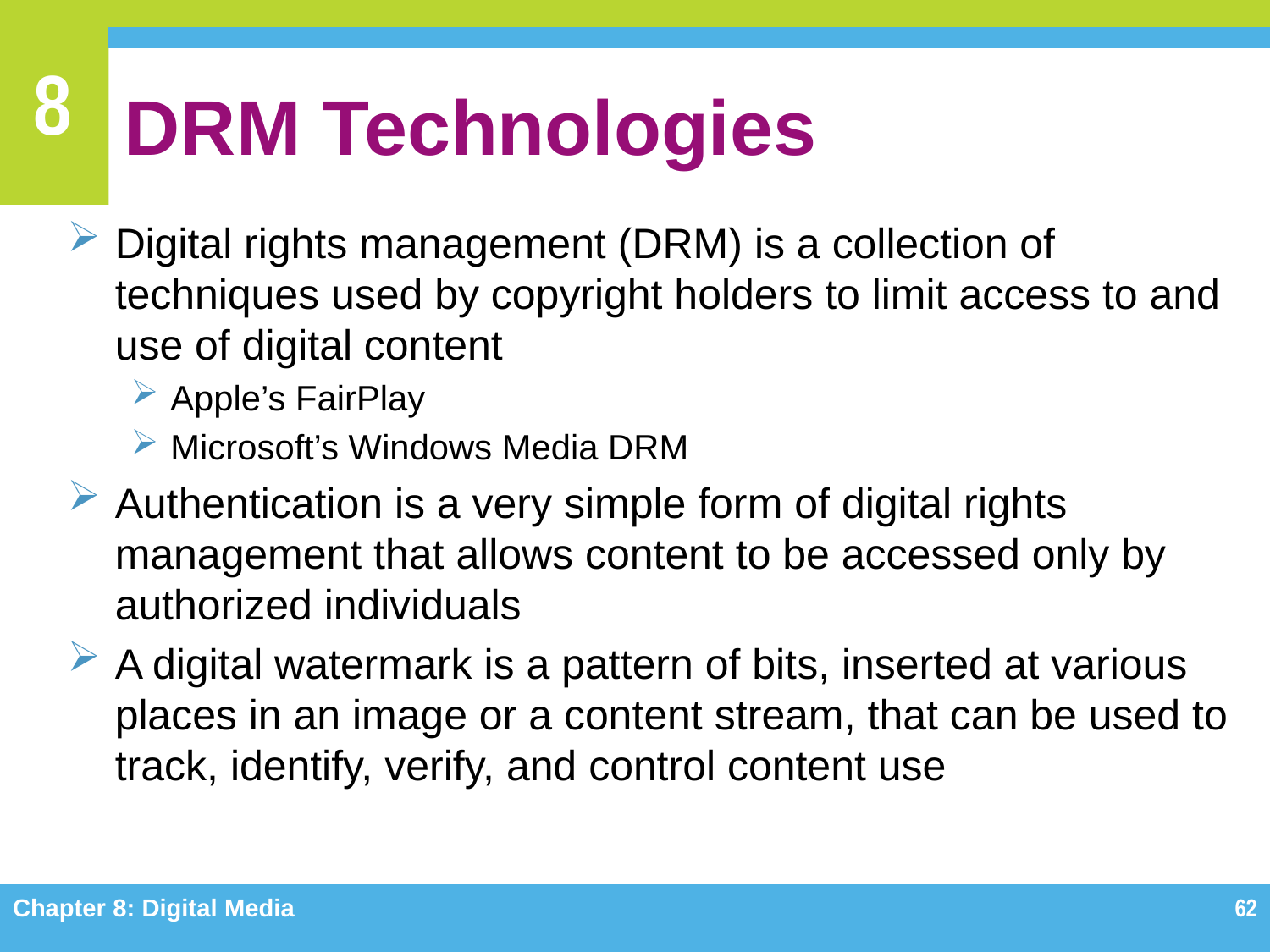

# DRM Technologies
Digital rights management (DRM) is a collection of techniques used by copyright holders to limit access to and use of digital content
Apple’s FairPlay
Microsoft’s Windows Media DRM
Authentication is a very simple form of digital rights management that allows content to be accessed only by authorized individuals
A digital watermark is a pattern of bits, inserted at various places in an image or a content stream, that can be used to track, identify, verify, and control content use
Chapter 8: Digital Media
62